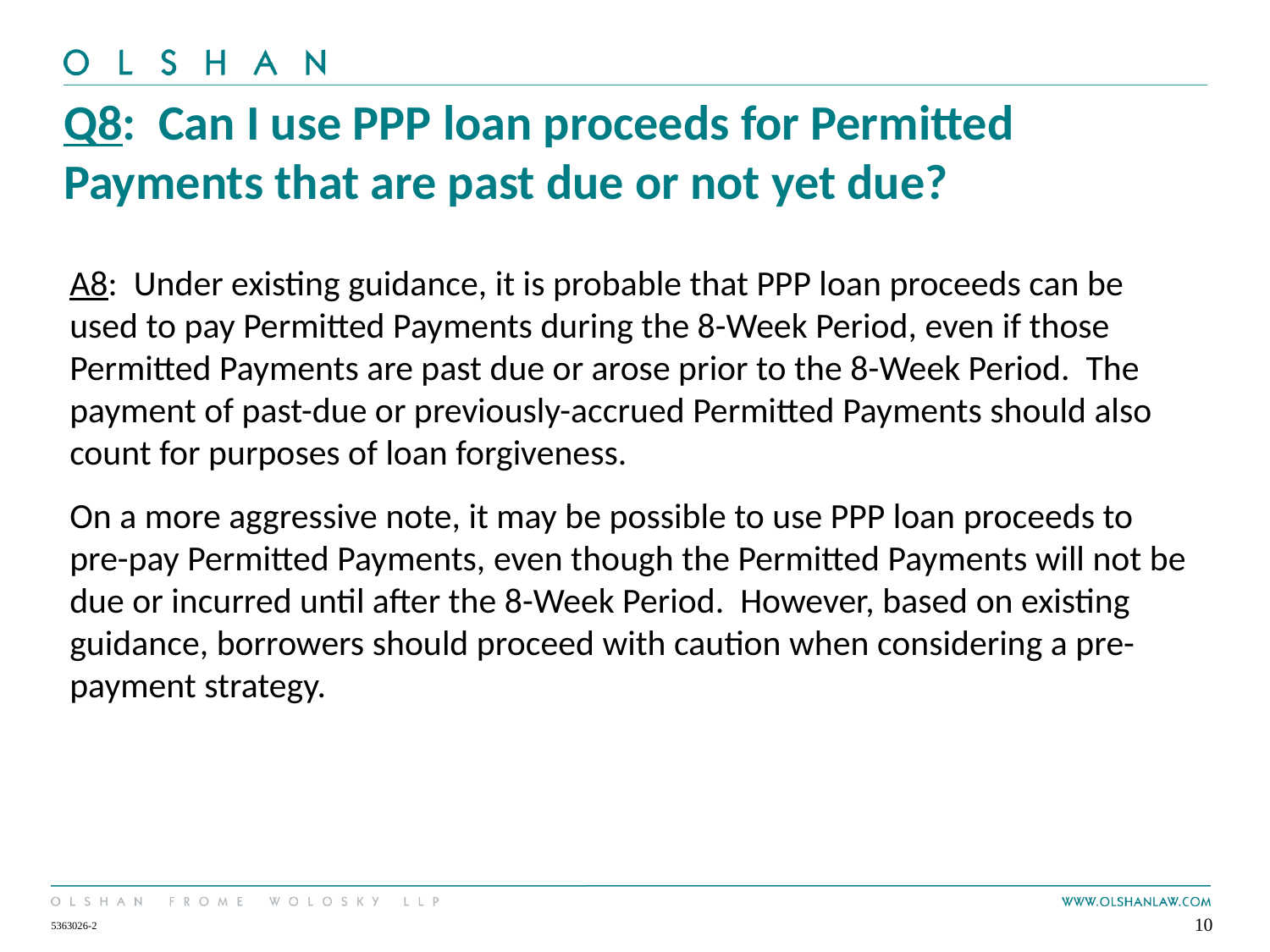

# Q8:  Can I use PPP loan proceeds for Permitted Payments that are past due or not yet due?
A8:  Under existing guidance, it is probable that PPP loan proceeds can be used to pay Permitted Payments during the 8-Week Period, even if those Permitted Payments are past due or arose prior to the 8-Week Period.  The payment of past-due or previously-accrued Permitted Payments should also count for purposes of loan forgiveness.
On a more aggressive note, it may be possible to use PPP loan proceeds to pre-pay Permitted Payments, even though the Permitted Payments will not be due or incurred until after the 8-Week Period.  However, based on existing guidance, borrowers should proceed with caution when considering a pre-payment strategy.
10